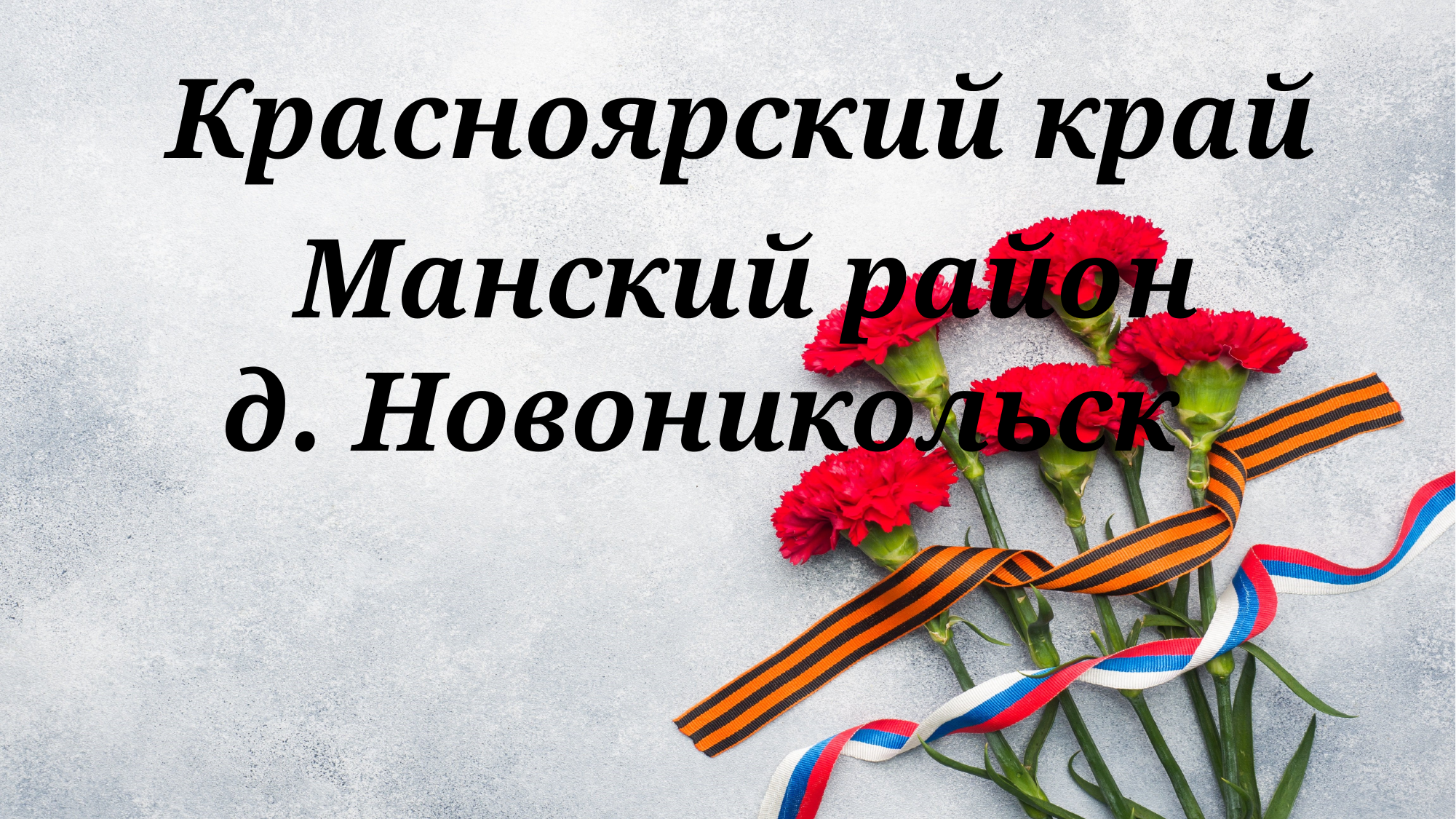

# Красноярский край
                   Манский район
    д. Новоникольск